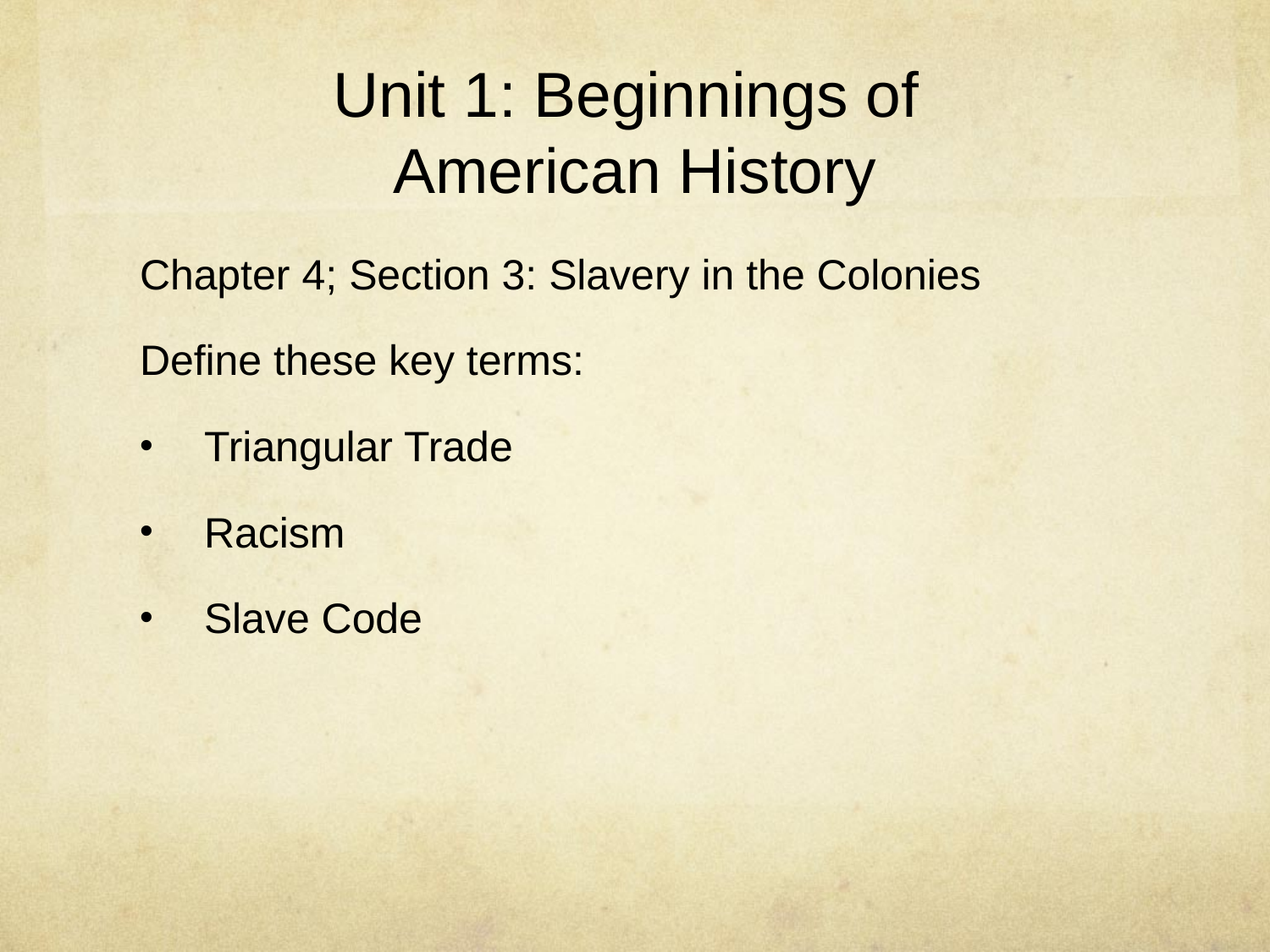

# Unit 1: Beginnings of American History
Chapter 4; Section 3: Slavery in the Colonies
Define these key terms:
Triangular Trade
Racism
Slave Code